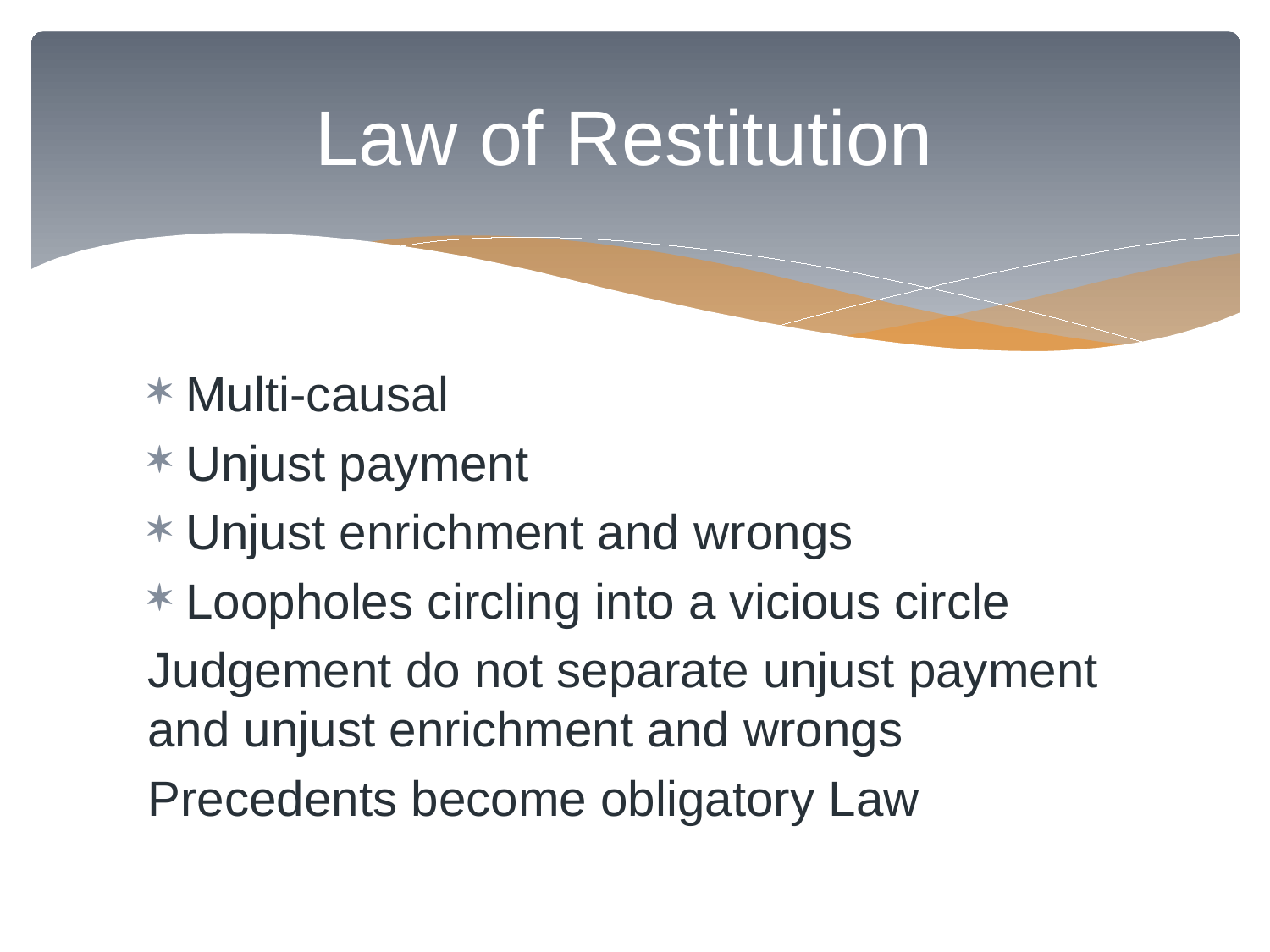

# Law of Restitution
Multi-causal
Unjust payment
Unjust enrichment and wrongs
Loopholes circling into a vicious circle
Judgement do not separate unjust payment and unjust enrichment and wrongs
Precedents become obligatory Law